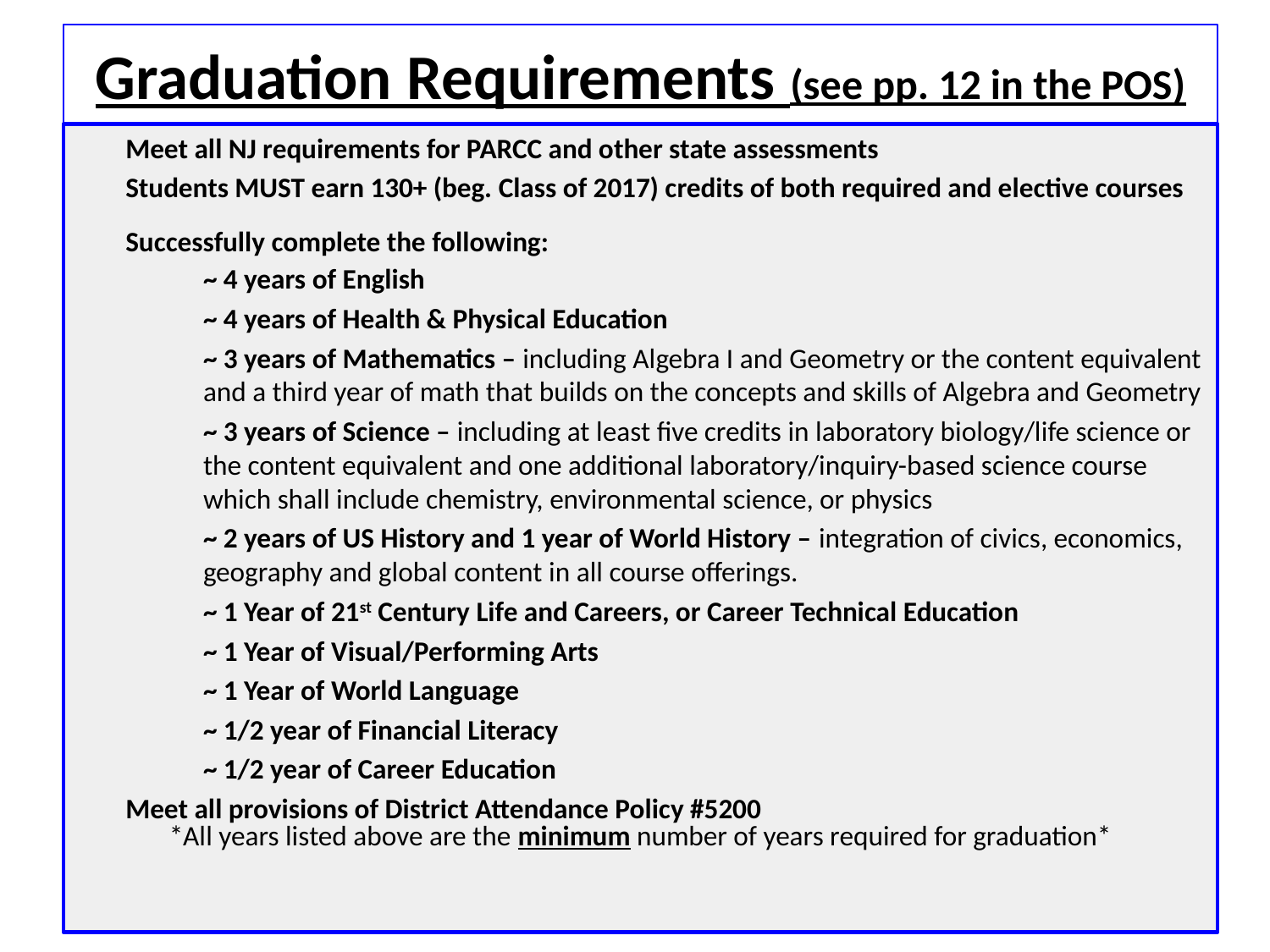

# Graduation Requirements (see pp. 12 in the POS)
Meet all NJ requirements for PARCC and other state assessments
Students MUST earn 130+ (beg. Class of 2017) credits of both required and elective courses

Successfully complete the following:
~ 4 years of English
~ 4 years of Health & Physical Education
~ 3 years of Mathematics – including Algebra I and Geometry or the content equivalent and a third year of math that builds on the concepts and skills of Algebra and Geometry
~ 3 years of Science – including at least five credits in laboratory biology/life science or the content equivalent and one additional laboratory/inquiry-based science course which shall include chemistry, environmental science, or physics
~ 2 years of US History and 1 year of World History – integration of civics, economics, geography and global content in all course offerings.
~ 1 Year of 21st Century Life and Careers, or Career Technical Education
~ 1 Year of Visual/Performing Arts
~ 1 Year of World Language
~ 1/2 year of Financial Literacy
~ 1/2 year of Career Education
Meet all provisions of District Attendance Policy #5200
*All years listed above are the minimum number of years required for graduation*